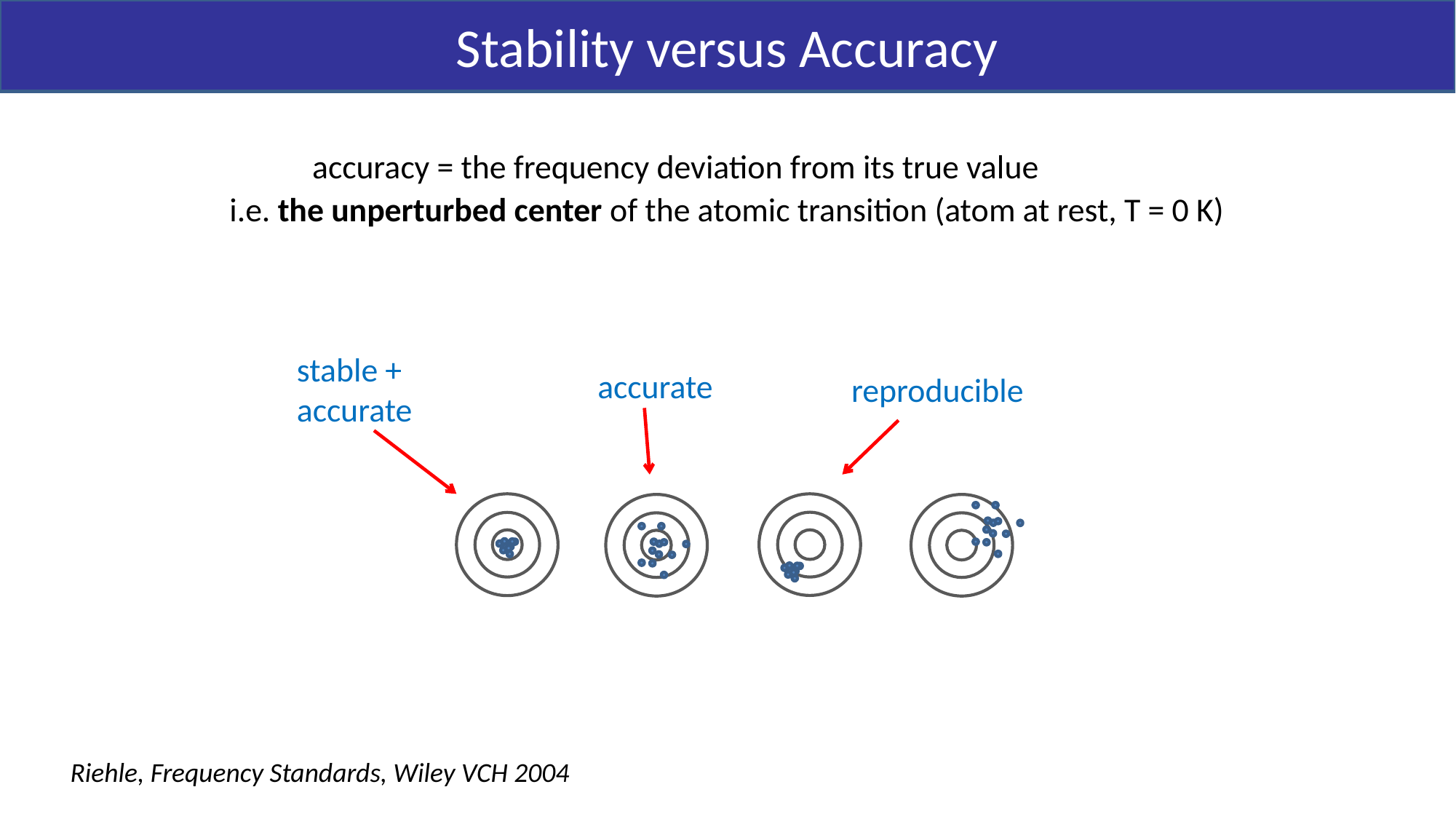

Stability versus Accuracy
accuracy = the frequency deviation from its true value
i.e. the unperturbed center of the atomic transition (atom at rest, T = 0 K)
stable +
accurate
accurate
reproducible

Riehle, Frequency Standards, Wiley VCH 2004